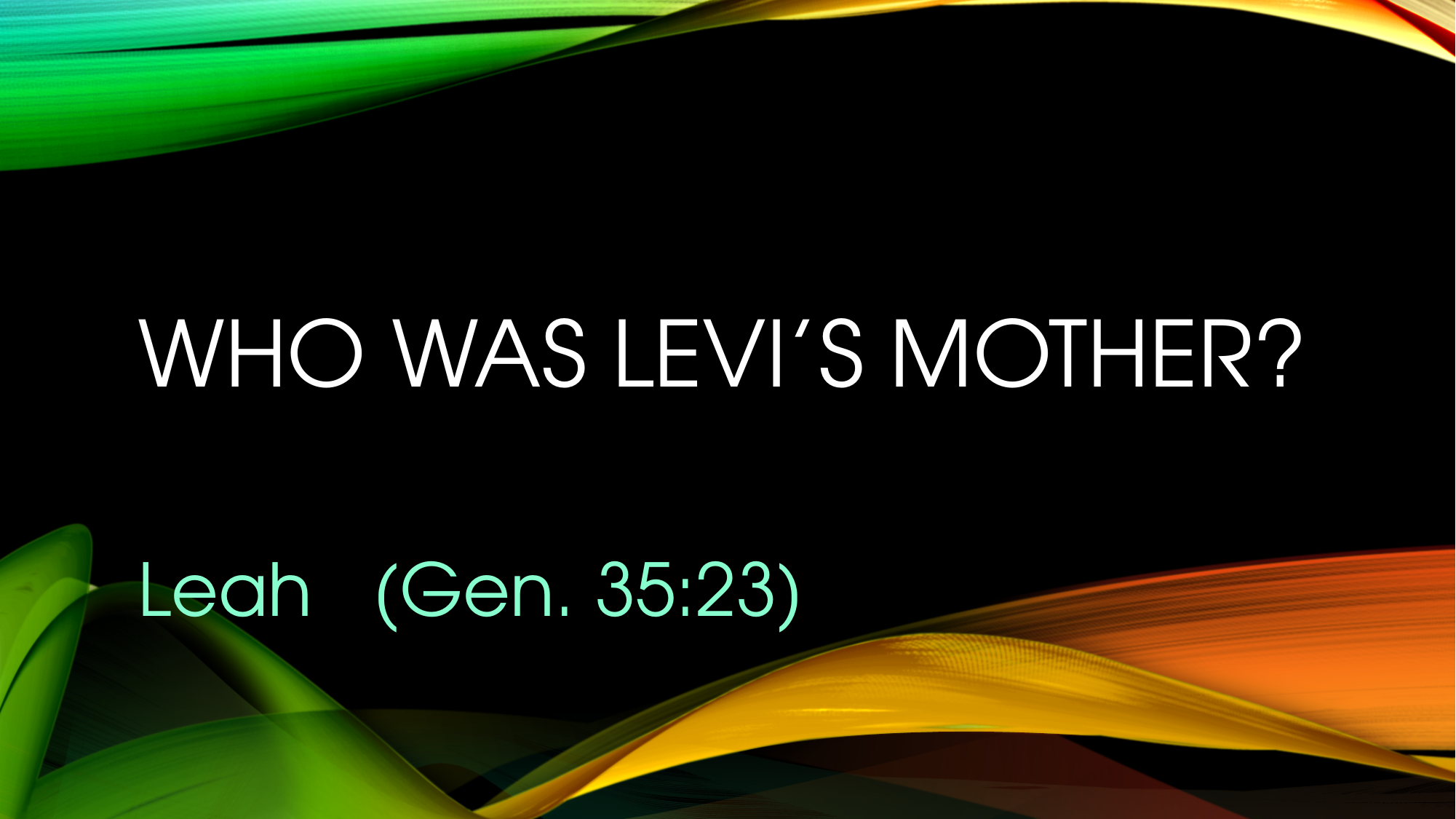

# Who was Levi’s mother?
Leah   (Gen. 35:23)